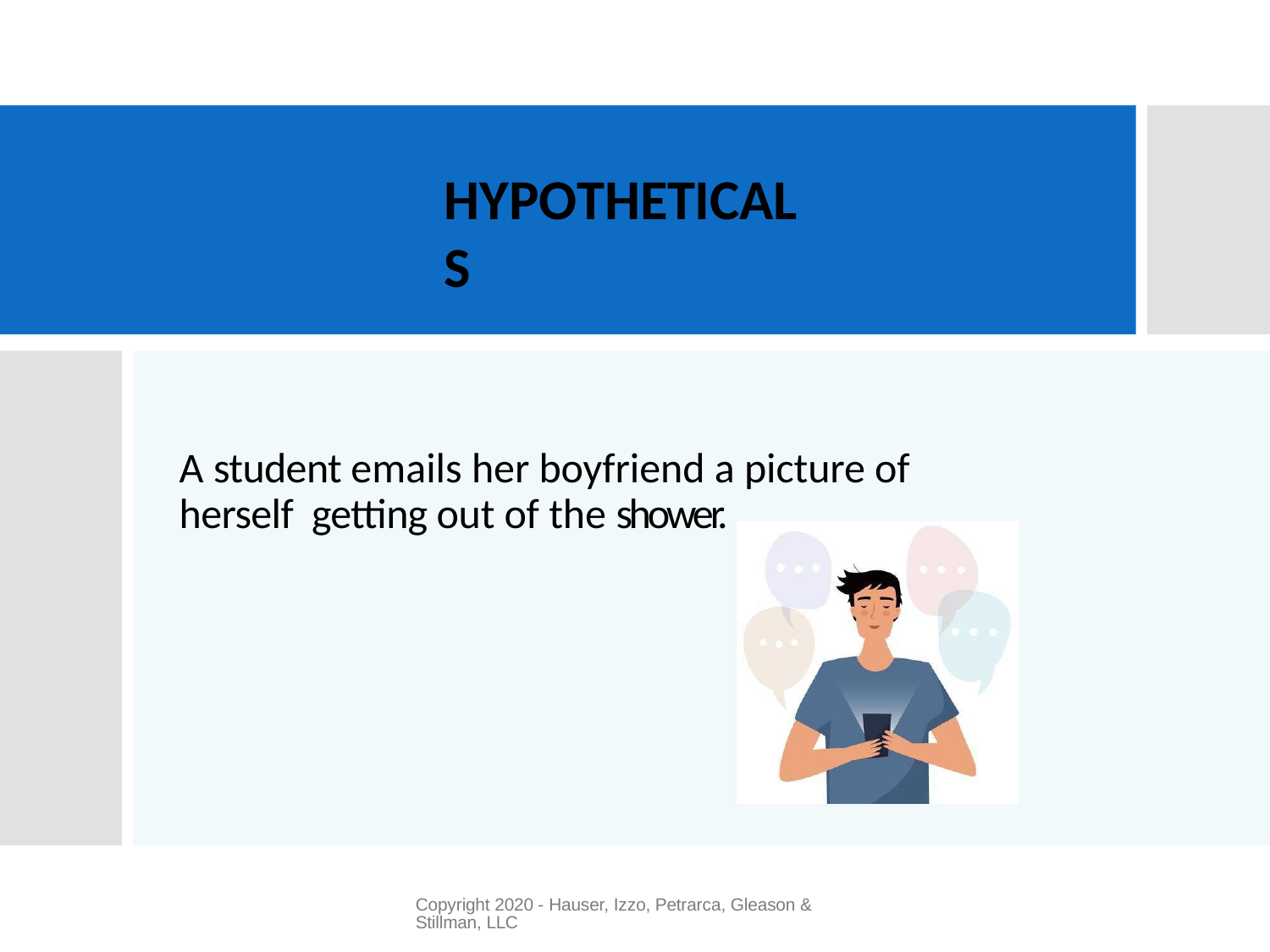

HYPOTHETICALS
A student emails her boyfriend a picture of herself  getting out of the shower.

Copyright 2020 - Hauser, Izzo, Petrarca, Gleason & Stillman, LLC